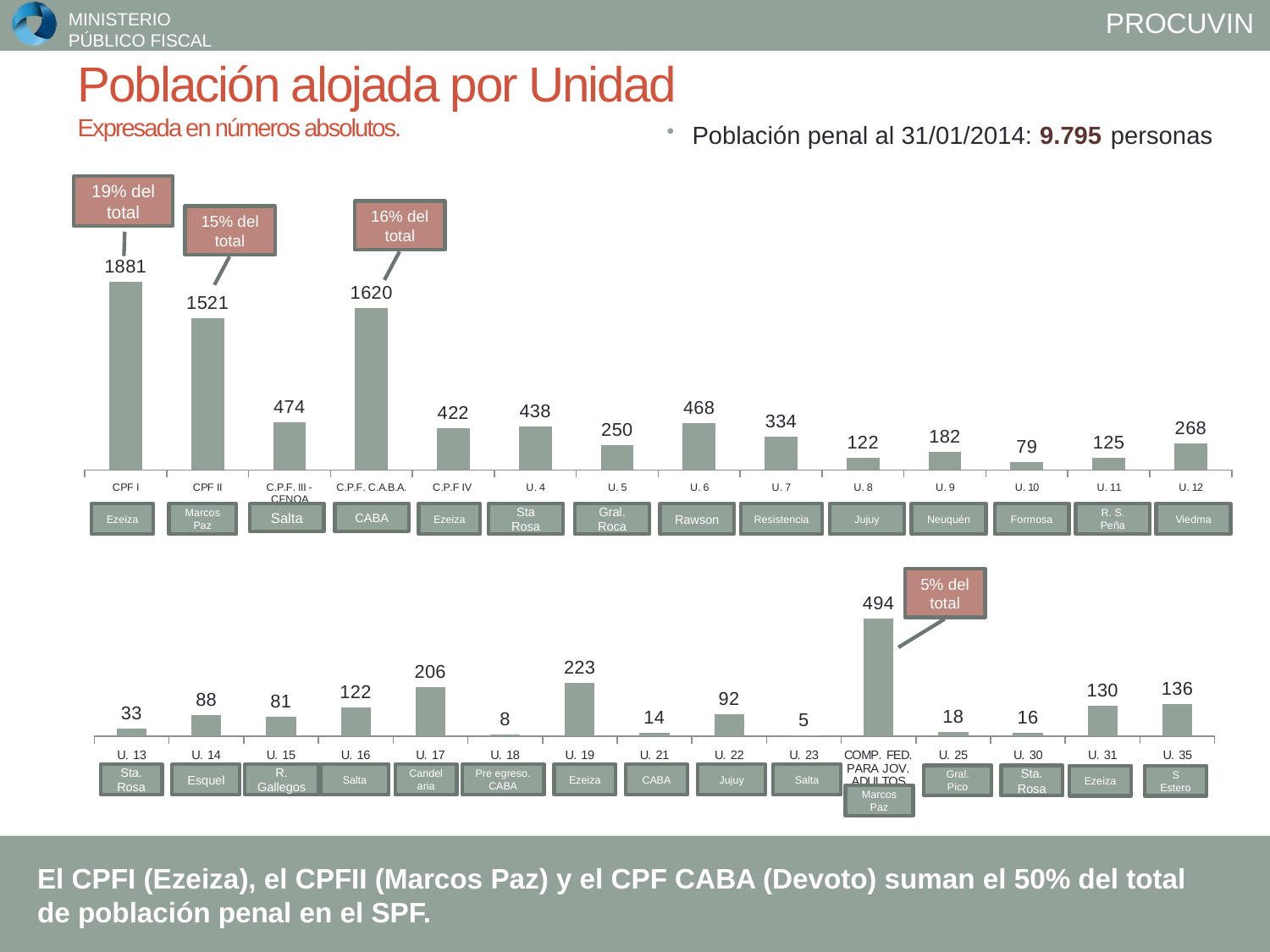

# Población alojada por Unidad Expresada en números absolutos.
Población penal al 31/01/2014: 9.795 personas
19% del total
16% del total
15% del total

### Chart

| Category | Columna1 |
|---|---|
| CPF I | 1881.0 |
| CPF II | 1521.0 |
| C.P.F. III - CFNOA | 474.0 |
| C.P.F. C.A.B.A. | 1620.0 |
| C.P.F IV  | 422.0 |
| U. 4 | 438.0 |
| U. 5 | 250.0 |
| U. 6 | 468.0 |
| U. 7 | 334.0 |
| U. 8 | 122.0 |
| U. 9 | 182.0 |
| U. 10 | 79.0 |
| U. 11 | 125.0 |
| U. 12 | 268.0 |
Ezeiza
Marcos Paz
Salta
CABA
Ezeiza
Sta Rosa
Gral. Roca
Rawson
Resistencia
Jujuy
Neuquén
Formosa
R. S. Peña
Viedma

### Chart

| Category | Columna1 |
|---|---|
| U. 13 | 33.0 |
| U. 14 | 88.0 |
| U. 15 | 81.0 |
| U. 16 | 122.0 |
| U. 17 | 206.0 |
| U. 18 | 8.0 |
| U. 19 | 223.0 |
| U. 21 | 14.0 |
| U. 22 | 92.0 |
| U. 23 | 5.0 |
| COMP. FED. PARA JOV. ADULTOS | 494.0 |
| U. 25 | 18.0 |
| U. 30 | 16.0 |
| U. 31 | 130.0 |
| U. 35 | 136.0 |
5% del total
Sta. Rosa
Esquel
R. Gallegos
Salta
Candelaria
Pre egreso. CABA
Ezeiza
CABA
Jujuy
Salta
Gral. Pico
Sta. Rosa
Ezeiza
S Estero
Marcos Paz

El CPFI (Ezeiza), el CPFII (Marcos Paz) y el CPF CABA (Devoto) suman el 50% del total de población penal en el SPF.